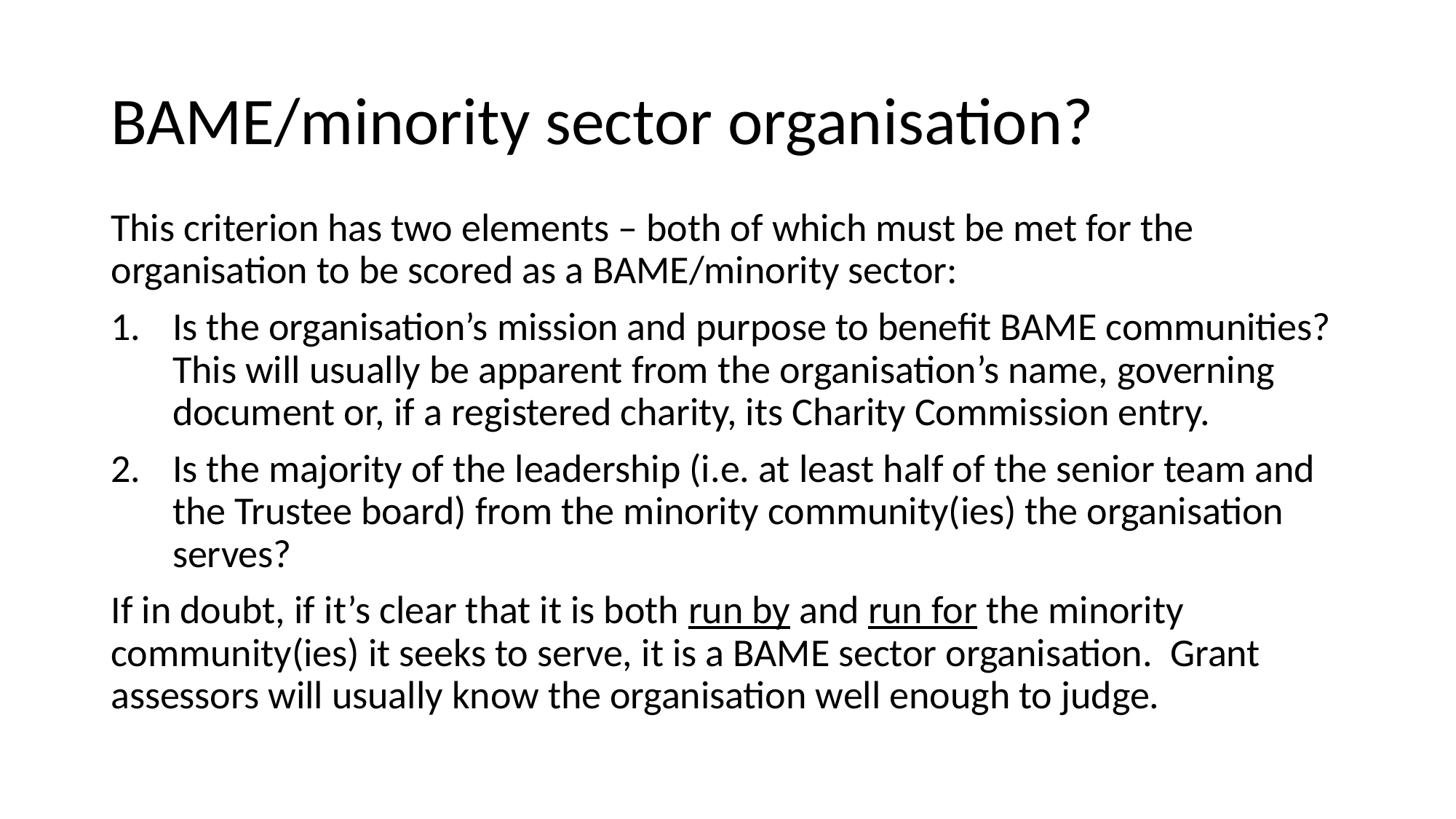

# BAME/minority sector organisation?
This criterion has two elements – both of which must be met for the organisation to be scored as a BAME/minority sector:
Is the organisation’s mission and purpose to benefit BAME communities? This will usually be apparent from the organisation’s name, governing document or, if a registered charity, its Charity Commission entry.
Is the majority of the leadership (i.e. at least half of the senior team and the Trustee board) from the minority community(ies) the organisation serves?
If in doubt, if it’s clear that it is both run by and run for the minority community(ies) it seeks to serve, it is a BAME sector organisation.  Grant assessors will usually know the organisation well enough to judge.